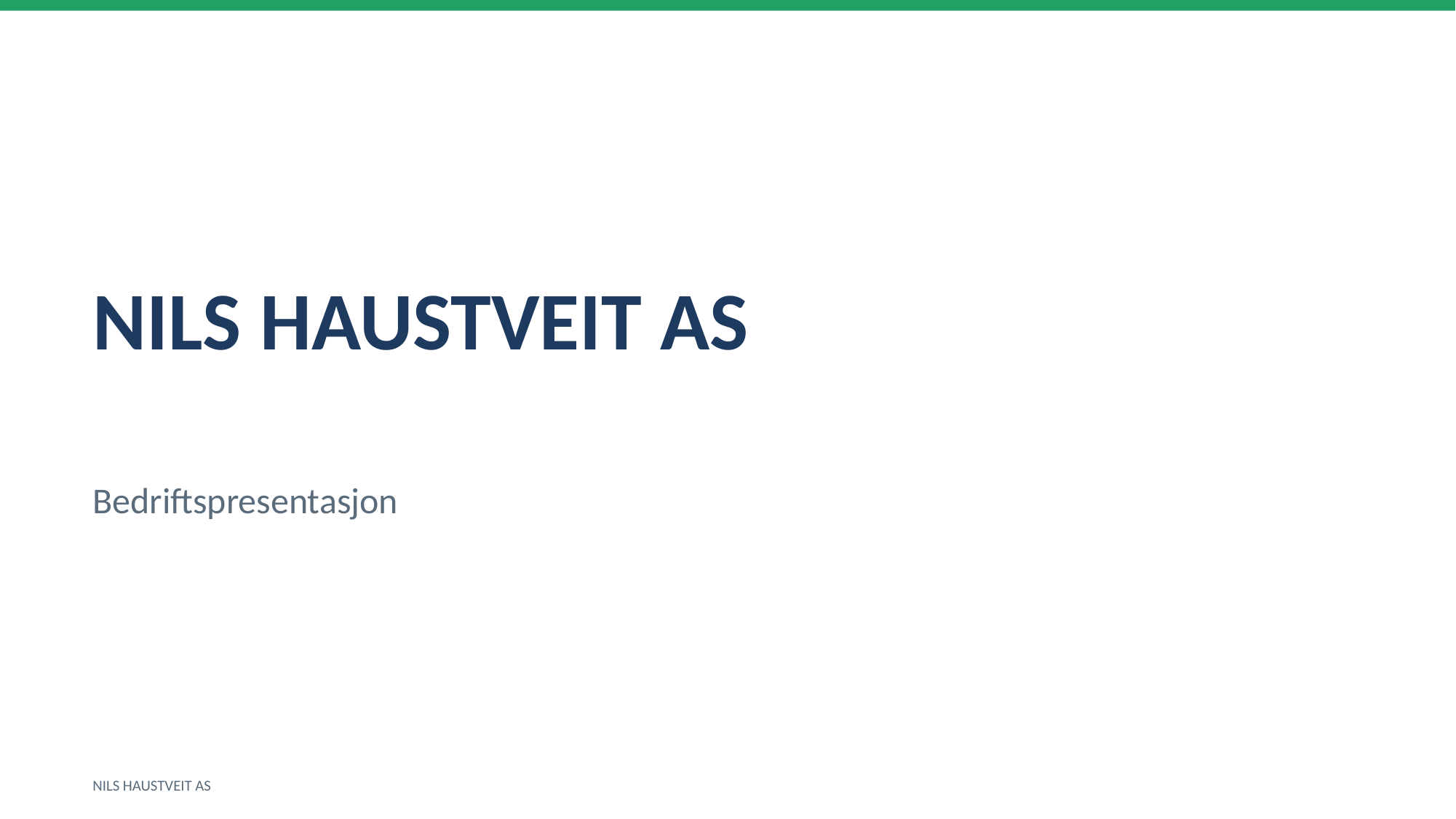

NILS HAUSTVEIT AS
Bedriftspresentasjon
NILS HAUSTVEIT AS